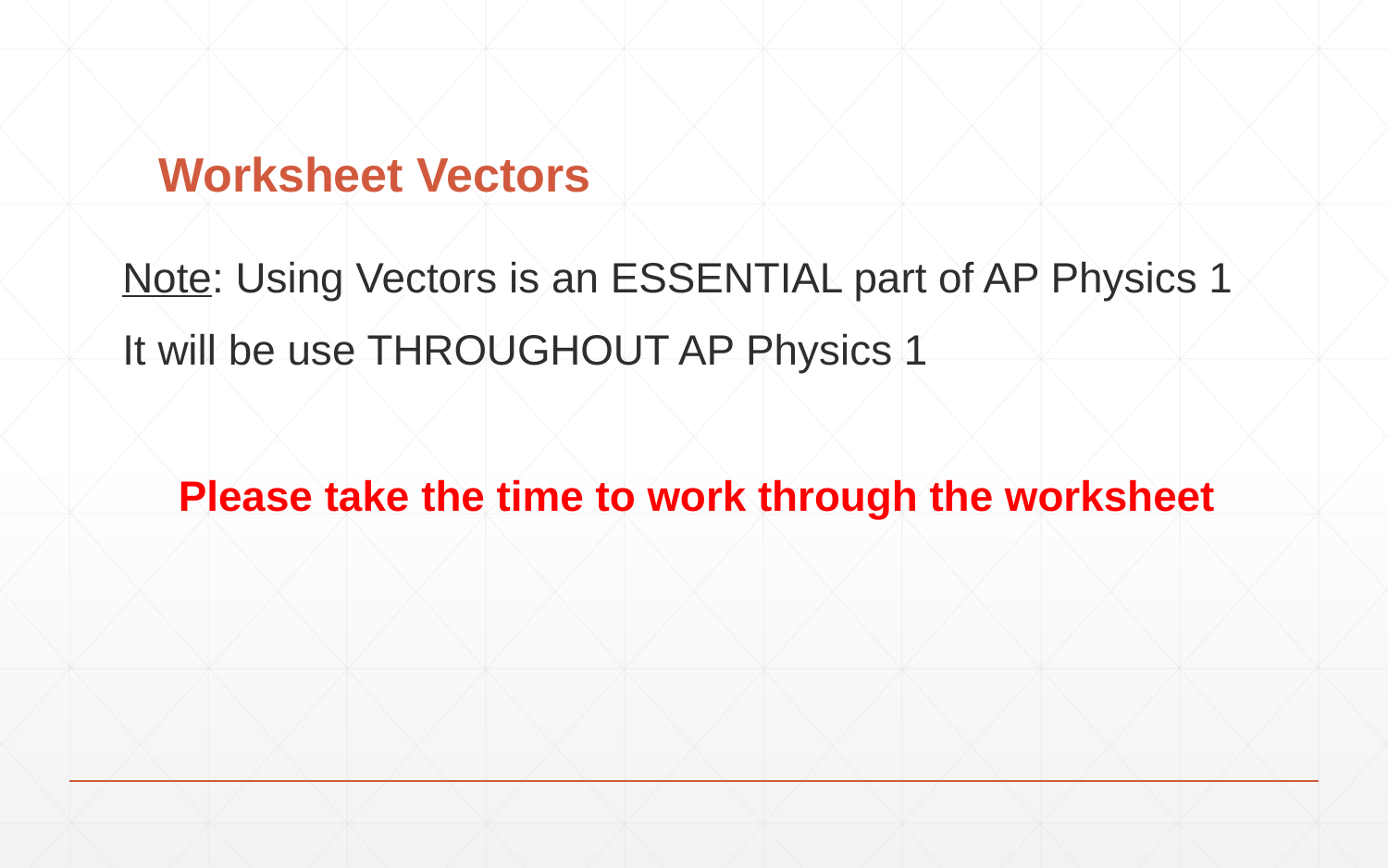

# Worksheet Vectors
Note: Using Vectors is an ESSENTIAL part of AP Physics 1
It will be use THROUGHOUT AP Physics 1

Please take the time to work through the worksheet